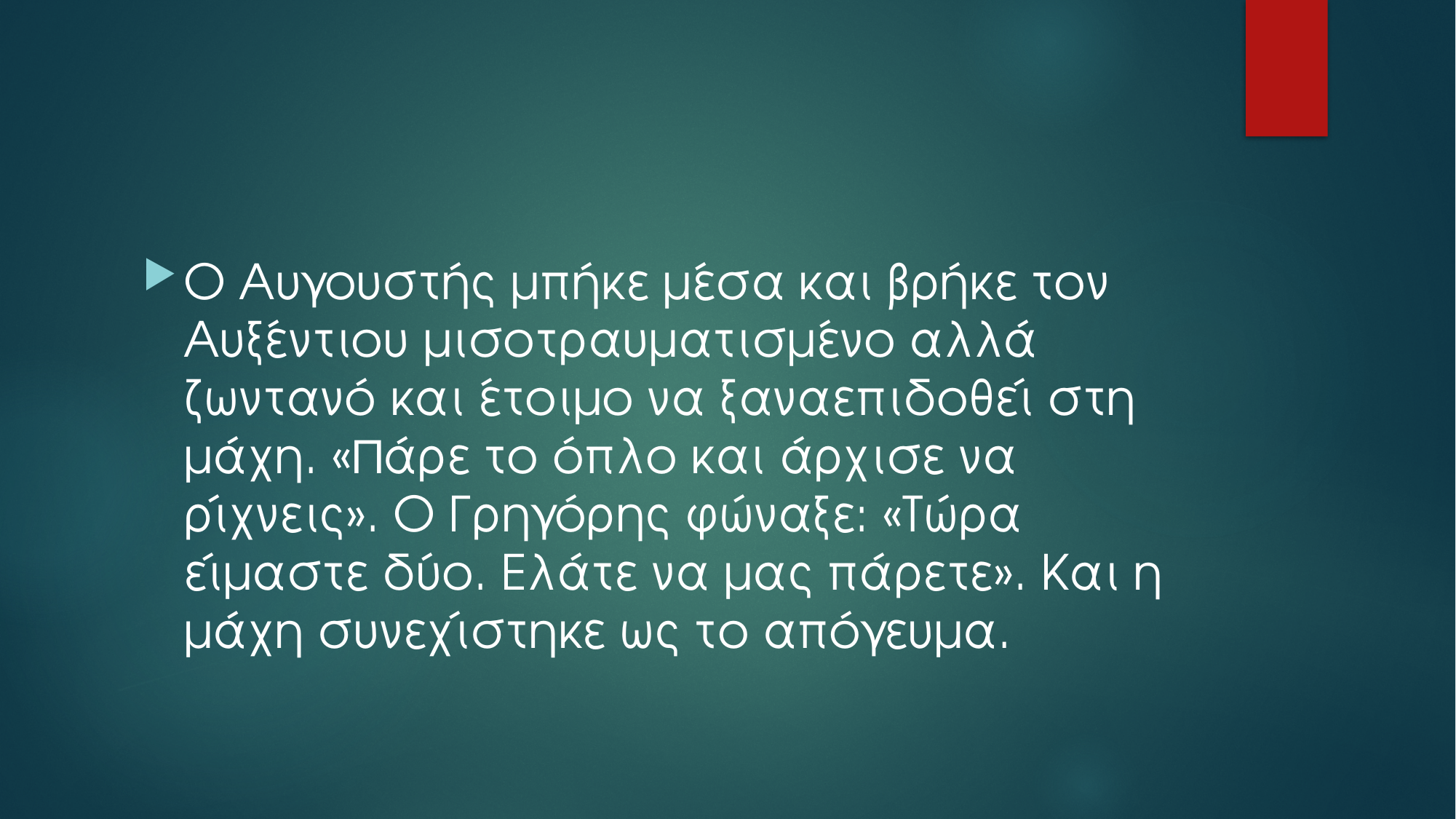

Ο Αυγουστής μπήκε μέσα και βρήκε τον Αυξέντιου μισοτραυματισμένο αλλά ζωντανό και έτοιμο να ξαναεπιδοθεί στη μάχη. «Πάρε το όπλο και άρχισε να ρίχνεις». Ο Γρηγόρης φώναξε: «Τώρα είμαστε δύο. Ελάτε να μας πάρετε». Και η μάχη συνεχίστηκε ως το απόγευμα.